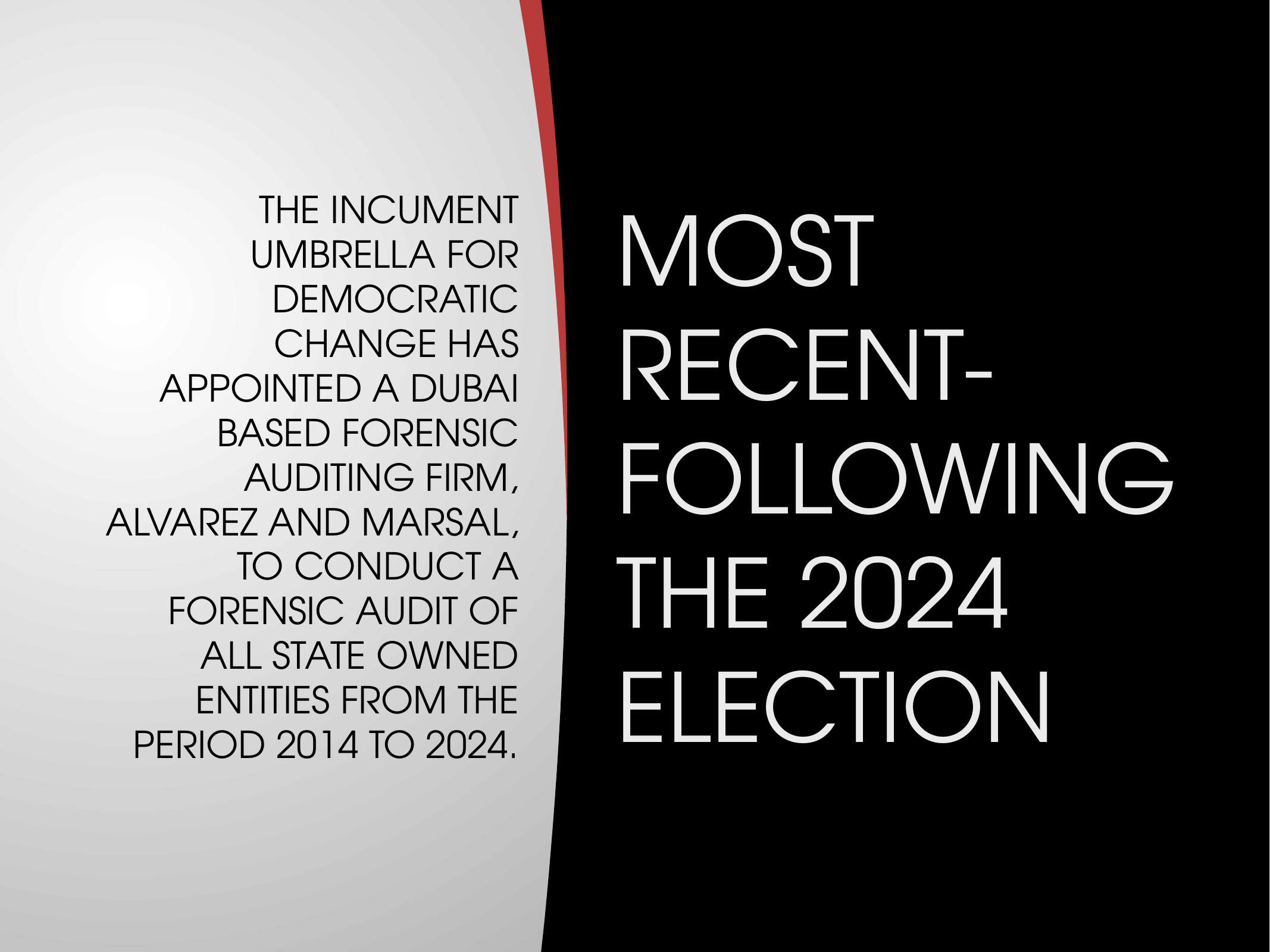

# MOST RECENT-FOLLOWING THE 2024 ELECTION
THE INCUMENT UMBRELLA FOR DEMOCRATIC CHANGE HAS APPOINTED A DUBAI BASED FORENSIC AUDITING FIRM, Alvarez and marsal, TO conduct a forensic audit of all state owned entities from the period 2014 to 2024.